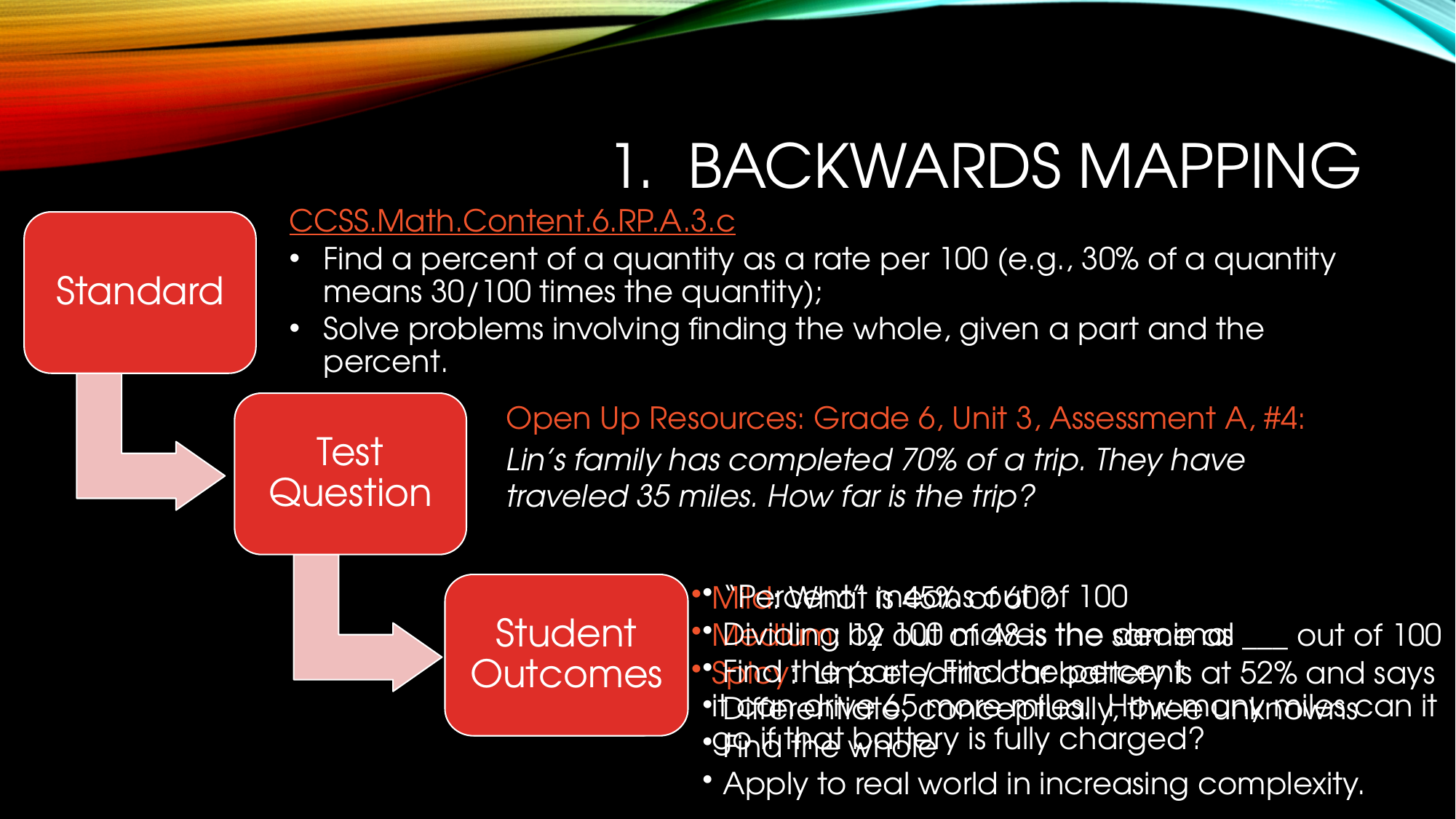

# 1.  Backwards Mapping
Standard
CCSS.Math.Content.6.RP.A.3.c
Find a percent of a quantity as a rate per 100 (e.g., 30% of a quantity means 30/100 times the quantity);
Solve problems involving finding the whole, given a part and the percent.

Test Question
Open Up Resources: Grade 6, Unit 3, Assessment A, #4:
Lin’s family has completed 70% of a trip. They have traveled 35 miles. How far is the trip?

Mild: What is 45% of 60?
Medium: 12 out of 48 is the same as ___ out of 100
Spicy:  Lin’s electric car battery is at 52% and says it can drive 65 more miles.  How many miles can it go if that battery is fully charged?
Student Outcomes
Mastery Levels
“Percent” means out of 100
Dividing by 100 moves the decimal
Find the part / Find the percent
Differentiate, conceptually, three unknowns
Find the whole
Apply to real world in increasing complexity.